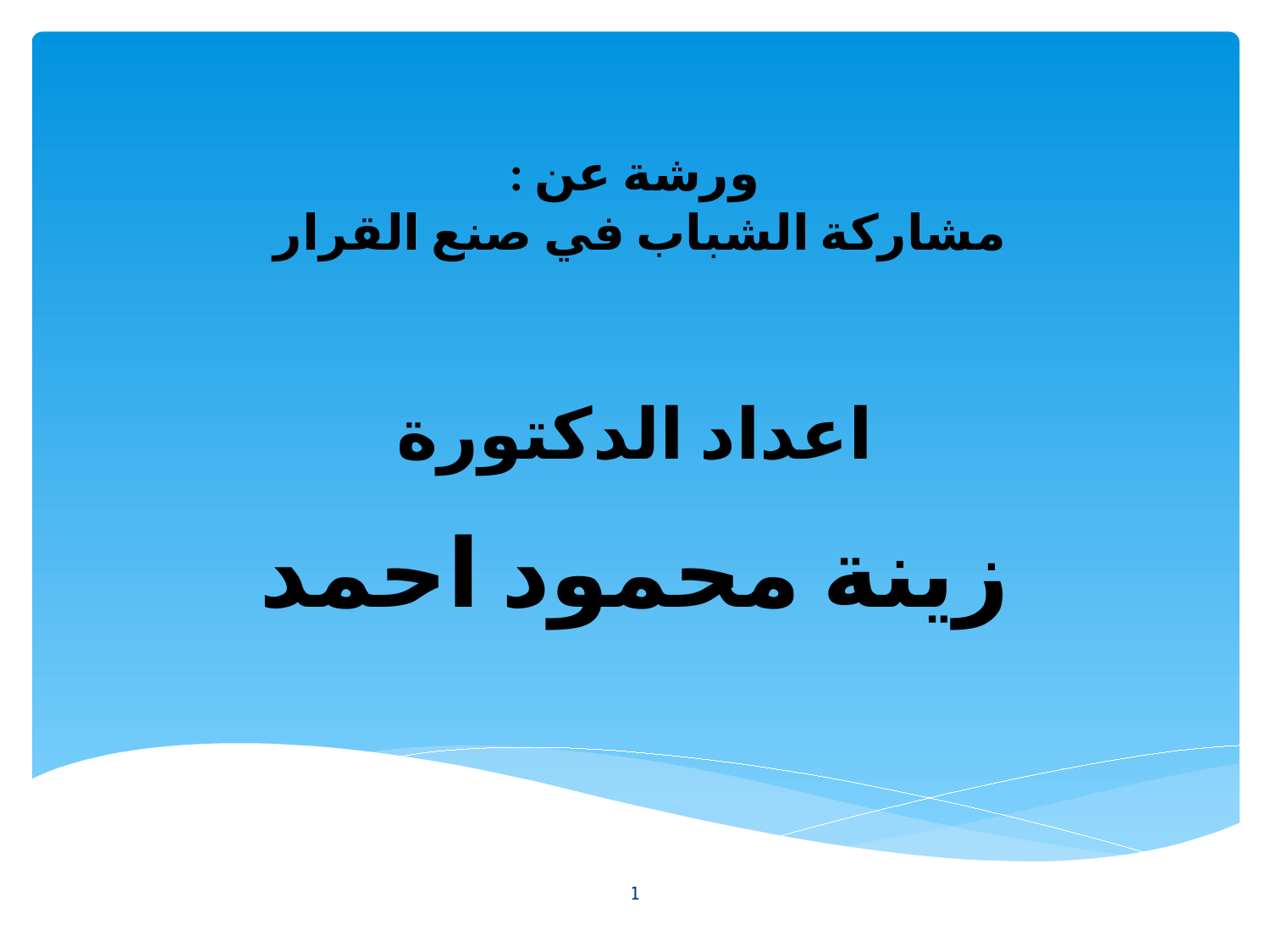

# ورشة عن : مشاركة الشباب في صنع القرار

اعداد الدكتورة

زينة محمود احمد
1